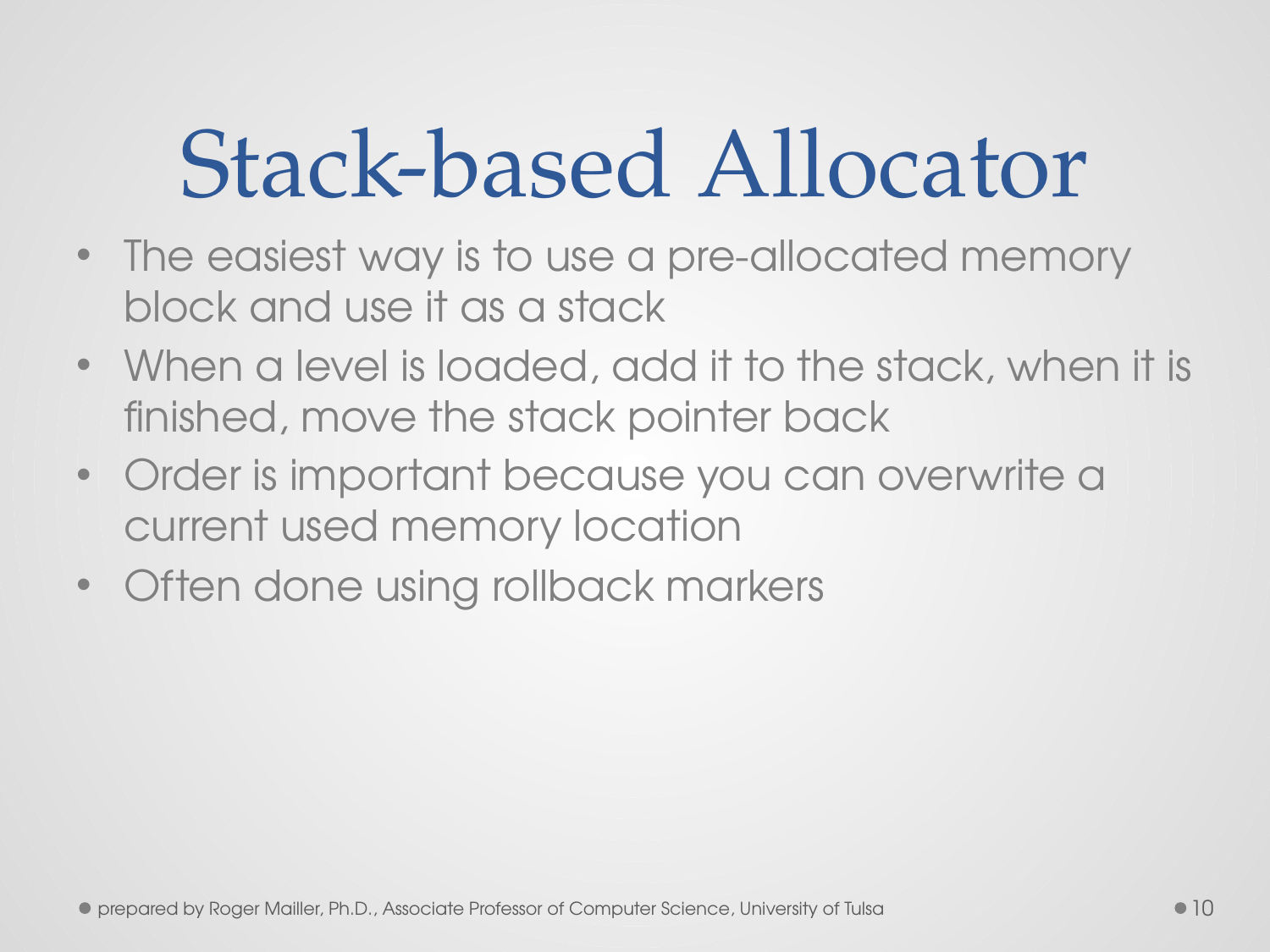

# Stack-based Allocator
The easiest way is to use a pre-allocated memory block and use it as a stack
When a level is loaded, add it to the stack, when it is finished, move the stack pointer back
Order is important because you can overwrite a current used memory location
Often done using rollback markers
prepared by Roger Mailler, Ph.D., Associate Professor of Computer Science, University of Tulsa
10